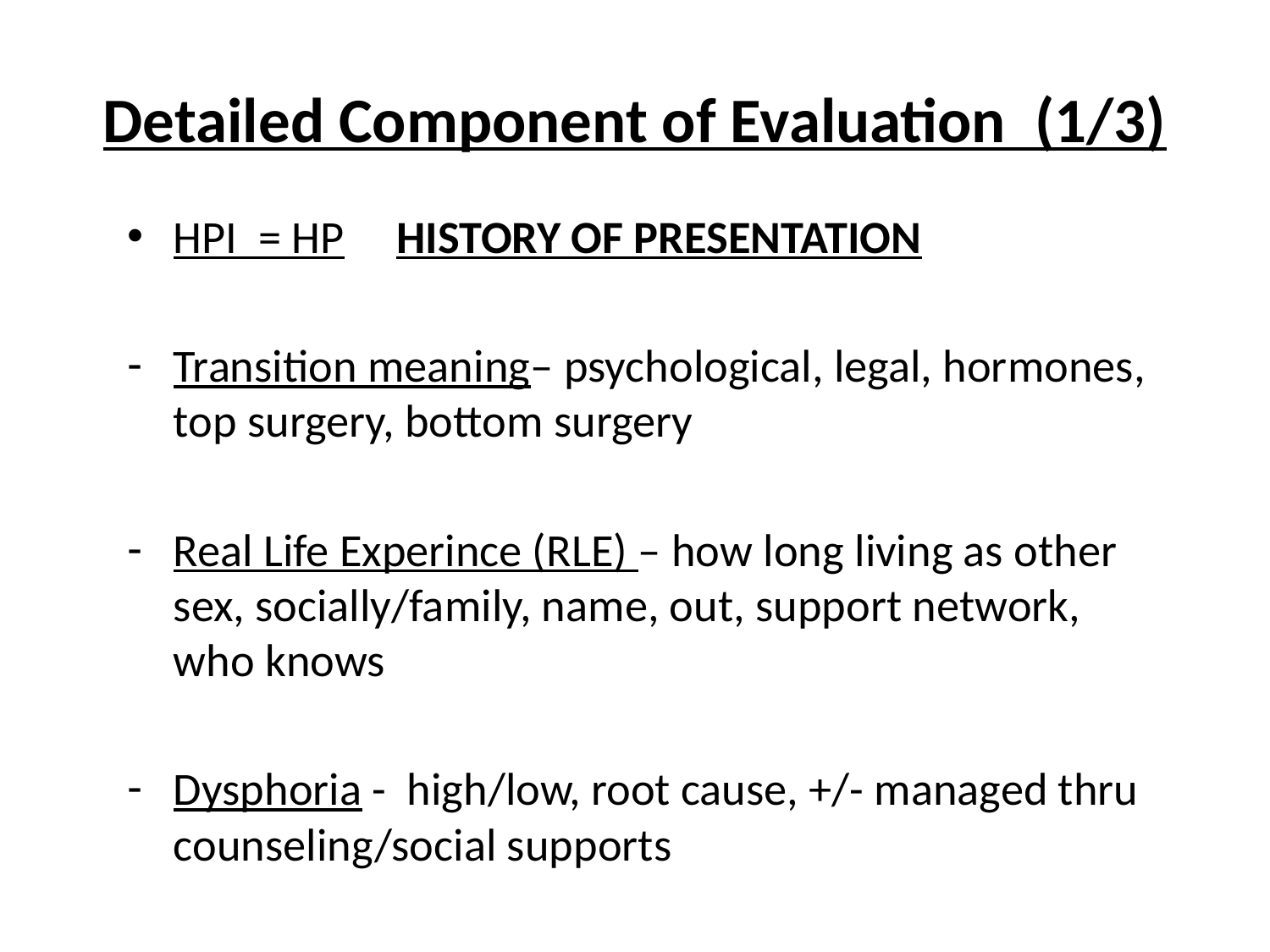

# Detailed Component of Evaluation  (1/3)
HPI  = HP     HISTORY OF PRESENTATION

Transition meaning– psychological, legal, hormones, top surgery, bottom surgery

Real Life Experince (RLE) – how long living as other sex, socially/family, name, out, support network, who knows

Dysphoria -  high/low, root cause, +/- managed thru counseling/social supports